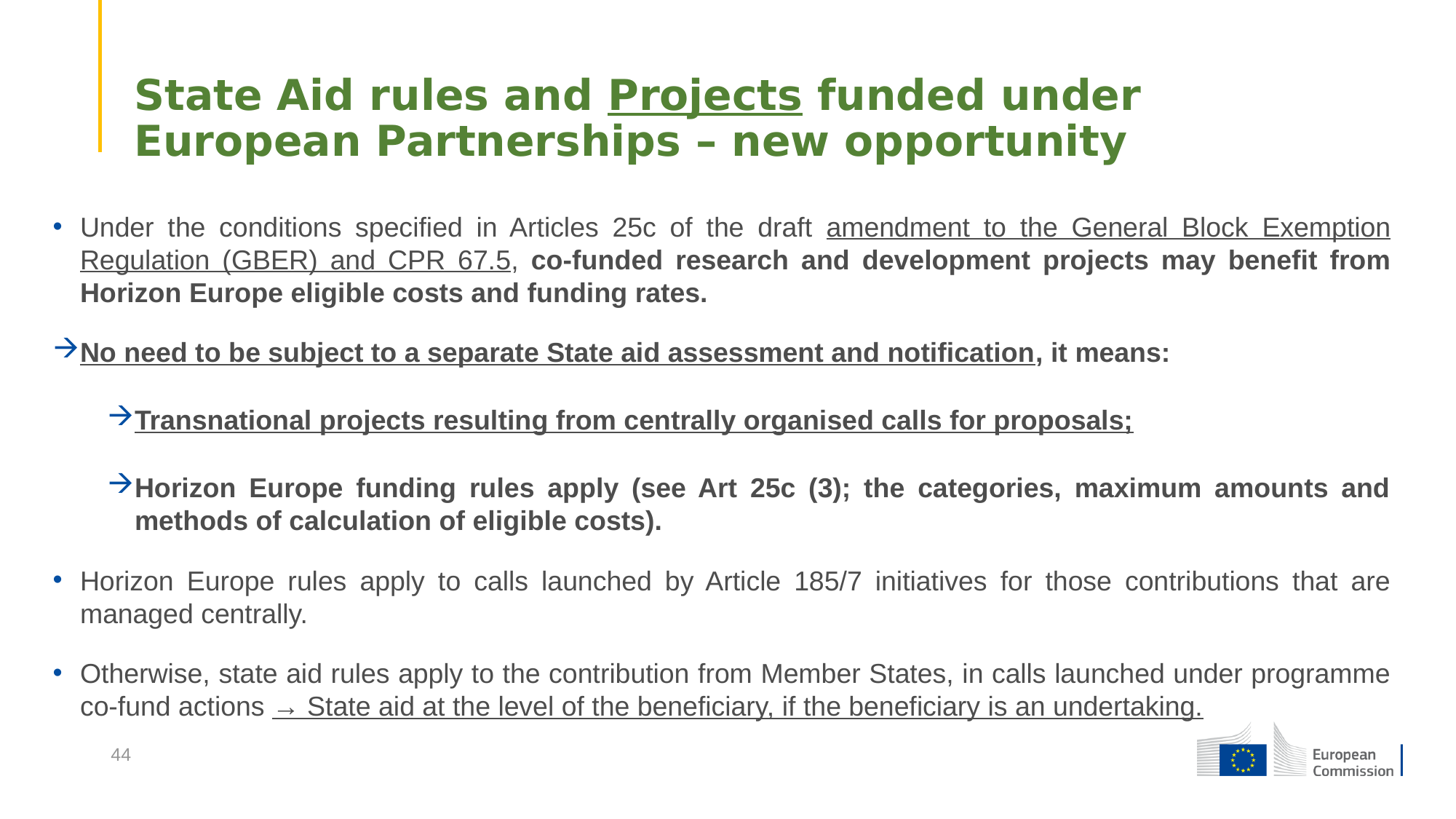

# State Aid rules and Projects funded under European Partnerships – new opportunity
Under the conditions specified in Articles 25c of the draft amendment to the General Block Exemption Regulation (GBER) and CPR 67.5, co-funded research and development projects may benefit from Horizon Europe eligible costs and funding rates.
No need to be subject to a separate State aid assessment and notification, it means:
Transnational projects resulting from centrally organised calls for proposals;
Horizon Europe funding rules apply (see Art 25c (3); the categories, maximum amounts and methods of calculation of eligible costs).
Horizon Europe rules apply to calls launched by Article 185/7 initiatives for those contributions that are managed centrally.
Otherwise, state aid rules apply to the contribution from Member States, in calls launched under programme co-fund actions → State aid at the level of the beneficiary, if the beneficiary is an undertaking.
44